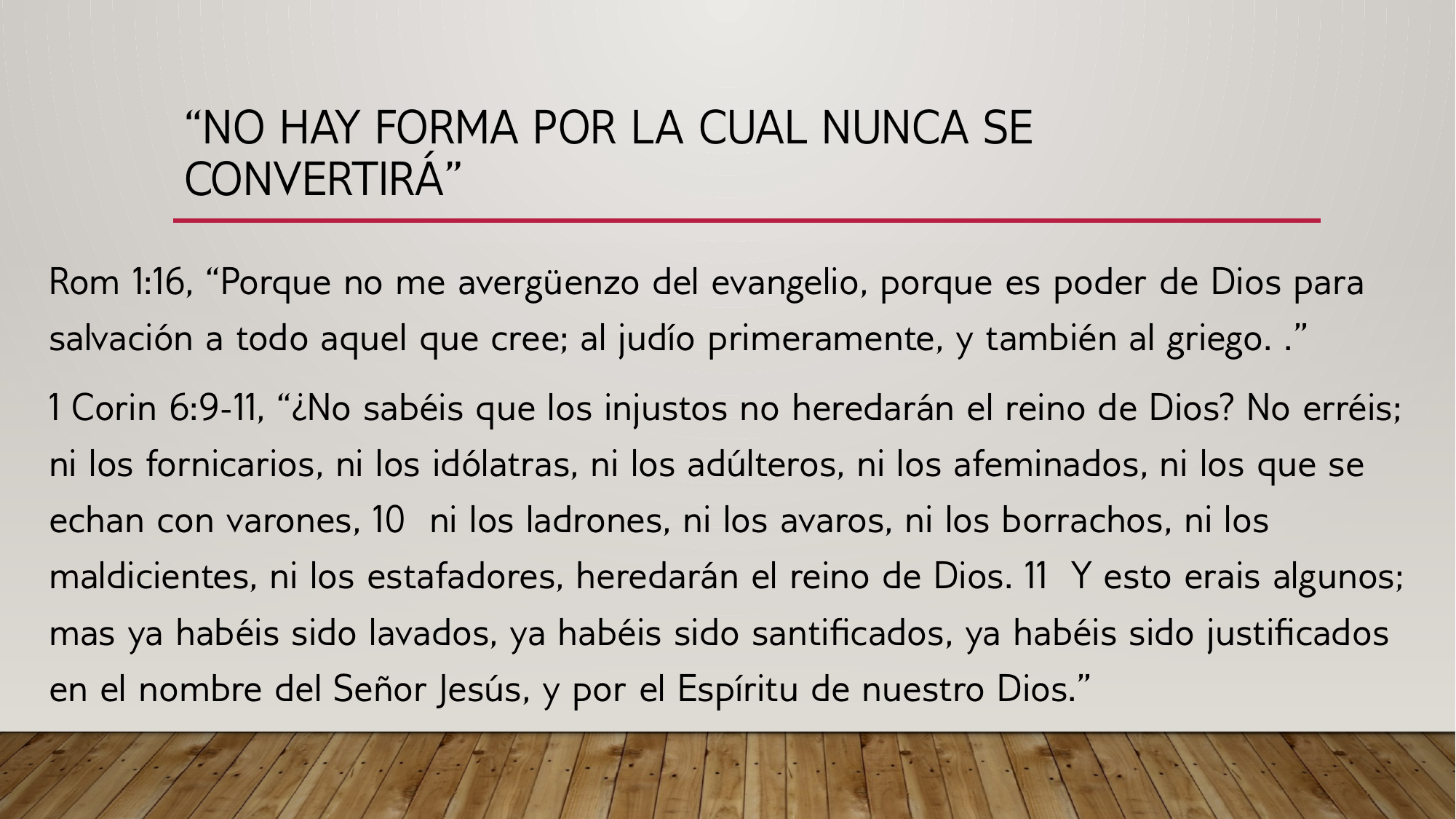

# “No hay FORMA POR LA CUAL NUNCA SE   Convertirá”
Rom 1:16, “Porque no me avergüenzo del evangelio, porque es poder de Dios para salvación a todo aquel que cree; al judío primeramente, y también al griego. .”
1 Corin 6:9-11, “¿No sabéis que los injustos no heredarán el reino de Dios? No erréis; ni los fornicarios, ni los idólatras, ni los adúlteros, ni los afeminados, ni los que se echan con varones, 10  ni los ladrones, ni los avaros, ni los borrachos, ni los maldicientes, ni los estafadores, heredarán el reino de Dios. 11  Y esto erais algunos; mas ya habéis sido lavados, ya habéis sido santificados, ya habéis sido justificados en el nombre del Señor Jesús, y por el Espíritu de nuestro Dios.”